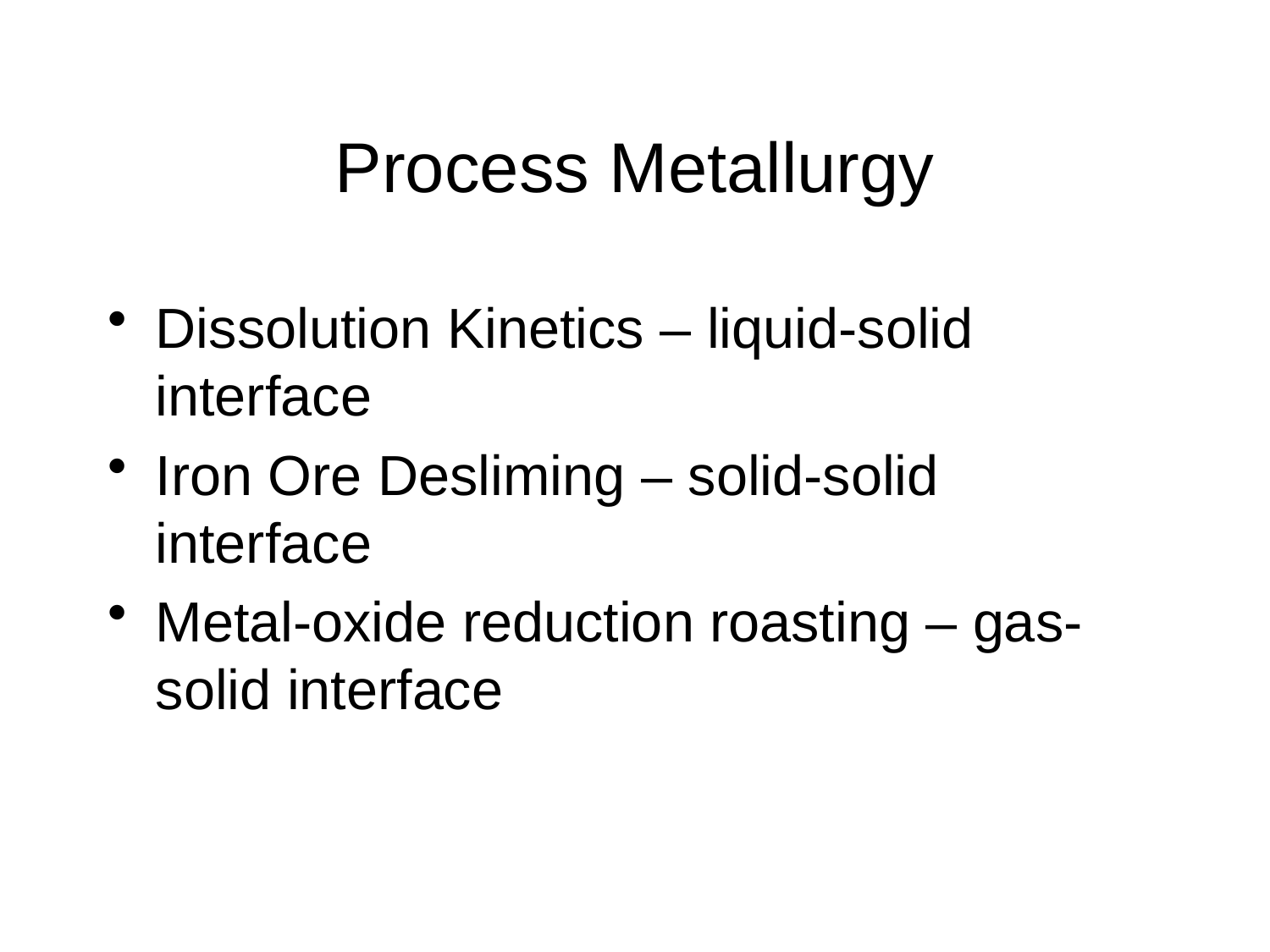

# Process Metallurgy
Dissolution Kinetics – liquid-solid interface
Iron Ore Desliming – solid-solid interface
Metal-oxide reduction roasting – gas-solid interface